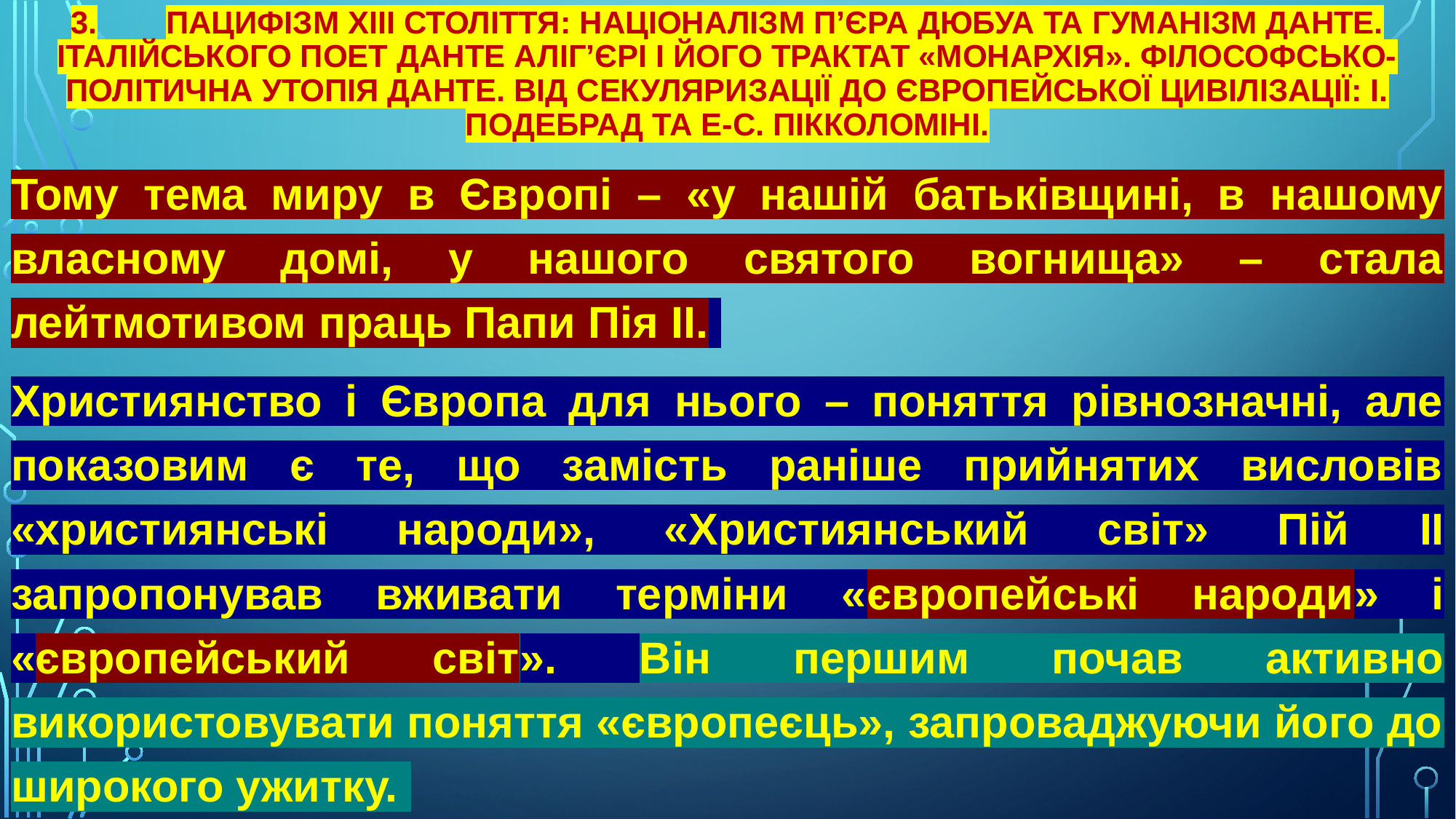

# 3.	Пацифізм XIII століття: націоналізм П’єра Дюбуа та гуманізм Данте. Італійського поет Данте Аліг’єрі і його трактат «Монархія». Філософсько-політична утопія Данте. Від секуляризації до європейської цивілізації: І. Подебрад та Е-С. Пікколоміні.
Тому тема миру в Європі – «у нашій батьківщині, в нашому власному домі, у нашого святого вогнища» – стала лейтмотивом праць Папи Пія II.
Християнство і Європа для нього – поняття рівнозначні, але показовим є те, що замість раніше прийнятих висловів «християнські народи», «Християнський світ» Пій II запропонував вживати терміни «європейські народи» і «європейський світ». Він першим почав активно використовувати поняття «європеєць», запроваджуючи його до широкого ужитку.